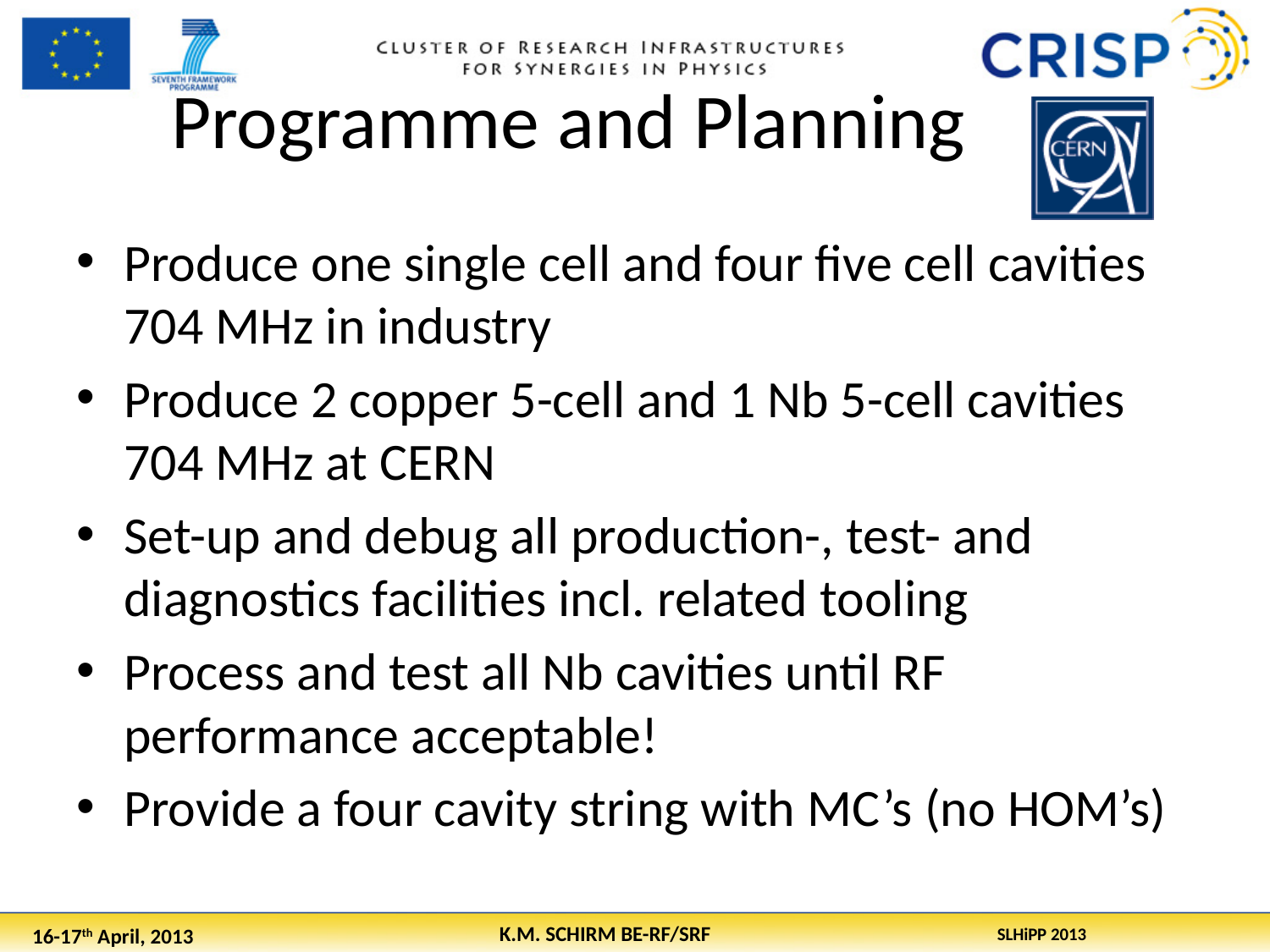

# Programme and Planning
Produce one single cell and four five cell cavities 704 MHz in industry
Produce 2 copper 5-cell and 1 Nb 5-cell cavities 704 MHz at CERN
Set-up and debug all production-, test- and diagnostics facilities incl. related tooling
Process and test all Nb cavities until RF performance acceptable!
Provide a four cavity string with MC’s (no HOM’s)